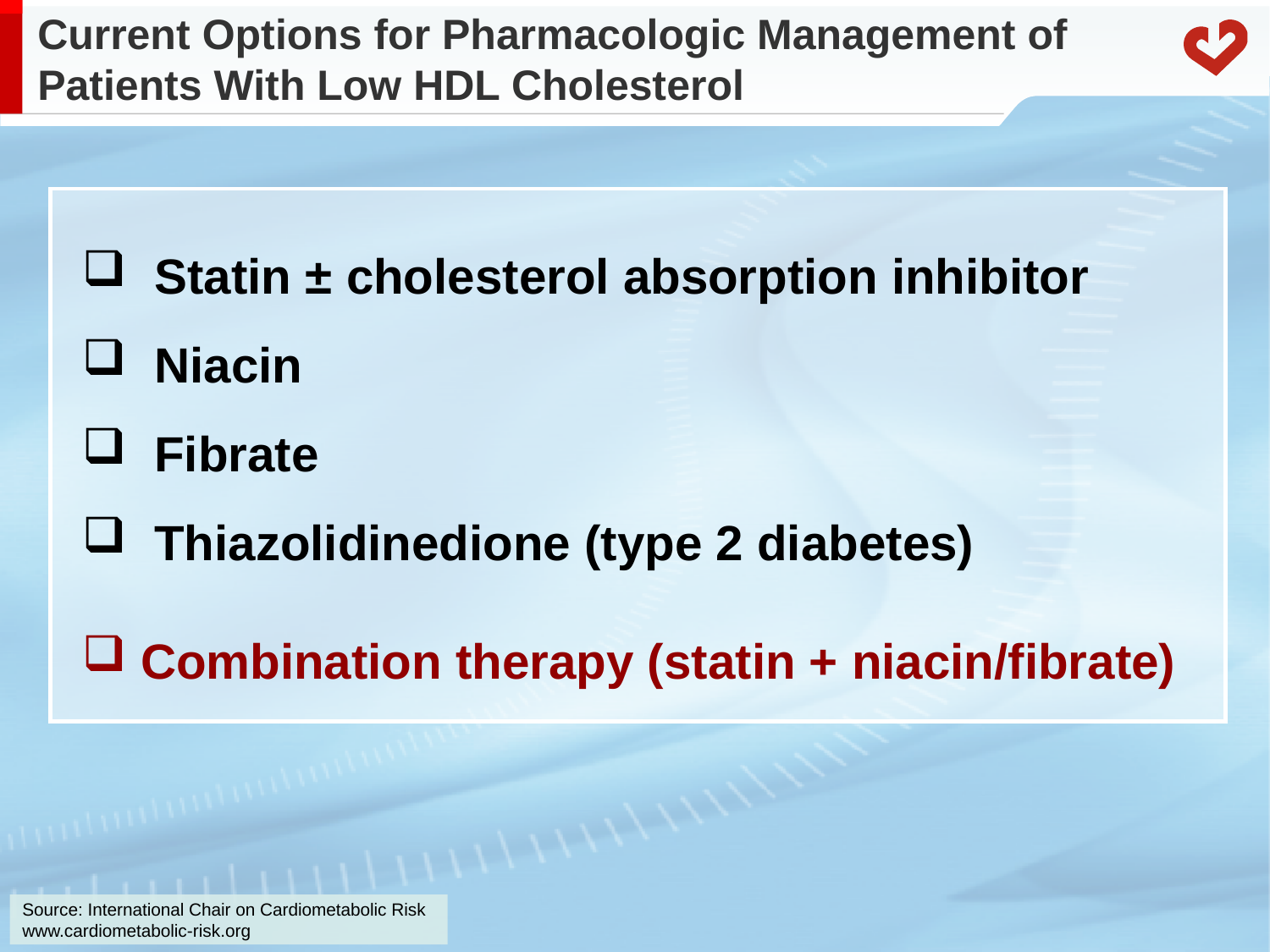

# Current Options for Pharmacologic Management of Patients With Low HDL Cholesterol

  Statin ± cholesterol absorption inhibitor
  Niacin
  Fibrate
  Thiazolidinedione (type 2 diabetes)

 Combination therapy (statin + niacin/fibrate)